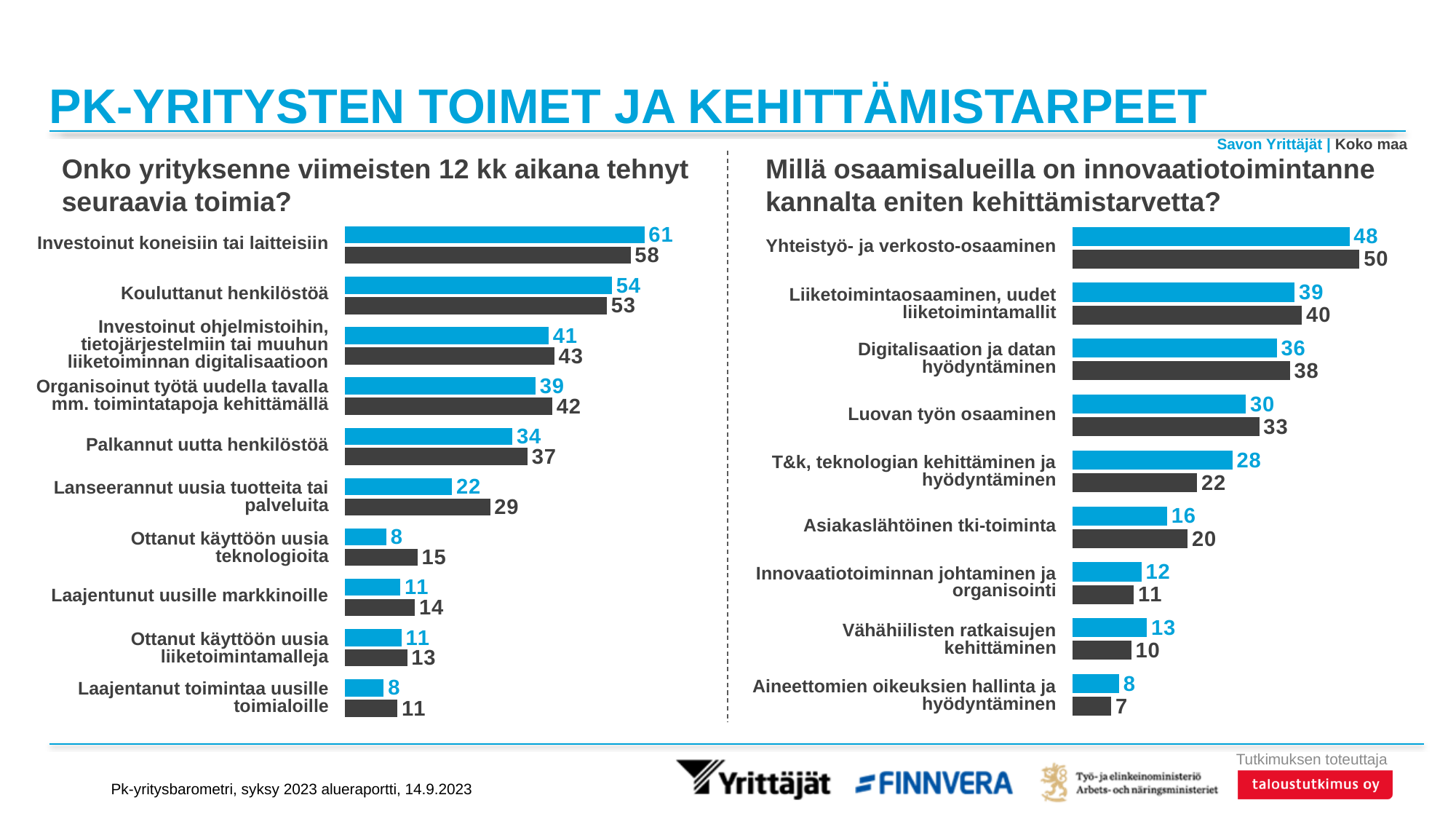

# PK-YRITYSTEN TOIMET JA KEHITTÄMISTARPEET
Savon Yrittäjät | Koko maa
Onko yrityksenne viimeisten 12 kk aikana tehnyt seuraavia toimia?
Millä osaamisalueilla on innovaatiotoimintanne kannalta eniten kehittämistarvetta?

### Chart

| Category | Savon Yrittäjät | Koko maa |
|---|---|---|
| Yhteistyö- ja verkosto-osaaminen | 48.2296 | 49.99721 |
| Liiketoimintaosaaminen, uudet liiketoimintamallit | 38.70036 | 39.9607 |
| Digitalisaation ja datan hyödyntäminen (ml. ohjelmointi, kyberturvallisuus) | 35.59256 | 37.8483 |
| Luovan työn osaaminen (mm. visualisointi, av-sisällöt, viestintä ja muotoilu) | 30.18983 | 32.51543 |
| T&k, teknologian kehittäminen ja hyödyntäminen | 27.83322 | 21.67415 |
| Asiakaslähtöinen tki-toiminta | 16.46547 | 20.04739 |
| Innovaatiotoiminnan johtaminen ja organisointi | 11.98462 | 10.67274 |
| Vähähiilisten ratkaisujen kehittäminen | 12.93648 | 10.22661 |
| Aineettomien oikeuksien hallinta ja hyödyntäminen (patentit, tavaramerkit ja muu IPR) | 8.10183 | 6.74101 |

### Chart

| Category | Savon Yrittäjät | Koko maa |
|---|---|---|
| Investoinut koneisiin tai laitteisiin | 60.86347 | 58.03018 |
| Kouluttanut henkilöstöä | 54.25553 | 53.20078 |
| Investoinut ohjelmistoihin, tietojärjestelmiin tai muuhun liiketoiminnan digitalisaatioon | 41.38454 | 42.56087 |
| Organisoinut työtä uudella tavalla mm. toimintatapoja kehittämällä | 38.72561 | 42.10779 |
| Palkannut uutta henkilöstöä | 33.99292 | 37.07877 |
| Lanseerannut uusia tuotteita tai palveluita | 21.7474 | 29.48521 |
| Ottanut käyttöön uusia teknologioita | 8.40626 | 14.72511 |
| Laajentunut uusille markkinoille | 11.22262 | 14.1947 |
| Ottanut käyttöön uusia liiketoimintamalleja | 11.49787 | 12.64106 |
| Laajentanut toimintaa uusille toimialoille | 7.88349 | 10.6535 |
Investoinut koneisiin tai laitteisiin
Yhteistyö- ja verkosto-osaaminen
Kouluttanut henkilöstöä
Liiketoimintaosaaminen, uudet liiketoimintamallit
Investoinut ohjelmistoihin, tietojärjestelmiin tai muuhun liiketoiminnan digitalisaatioon
Digitalisaation ja datan hyödyntäminen
Organisoinut työtä uudella tavalla mm. toimintatapoja kehittämällä
Luovan työn osaaminen
Palkannut uutta henkilöstöä
T&k, teknologian kehittäminen ja hyödyntäminen
Lanseerannut uusia tuotteita tai palveluita
Asiakaslähtöinen tki-toiminta
Ottanut käyttöön uusia teknologioita
Innovaatiotoiminnan johtaminen ja organisointi
Laajentunut uusille markkinoille
Vähähiilisten ratkaisujen kehittäminen
Ottanut käyttöön uusia liiketoimintamalleja
Aineettomien oikeuksien hallinta ja hyödyntäminen
Laajentanut toimintaa uusille toimialoille
Pk-yritysbarometri, syksy 2023 alueraportti, 14.9.2023